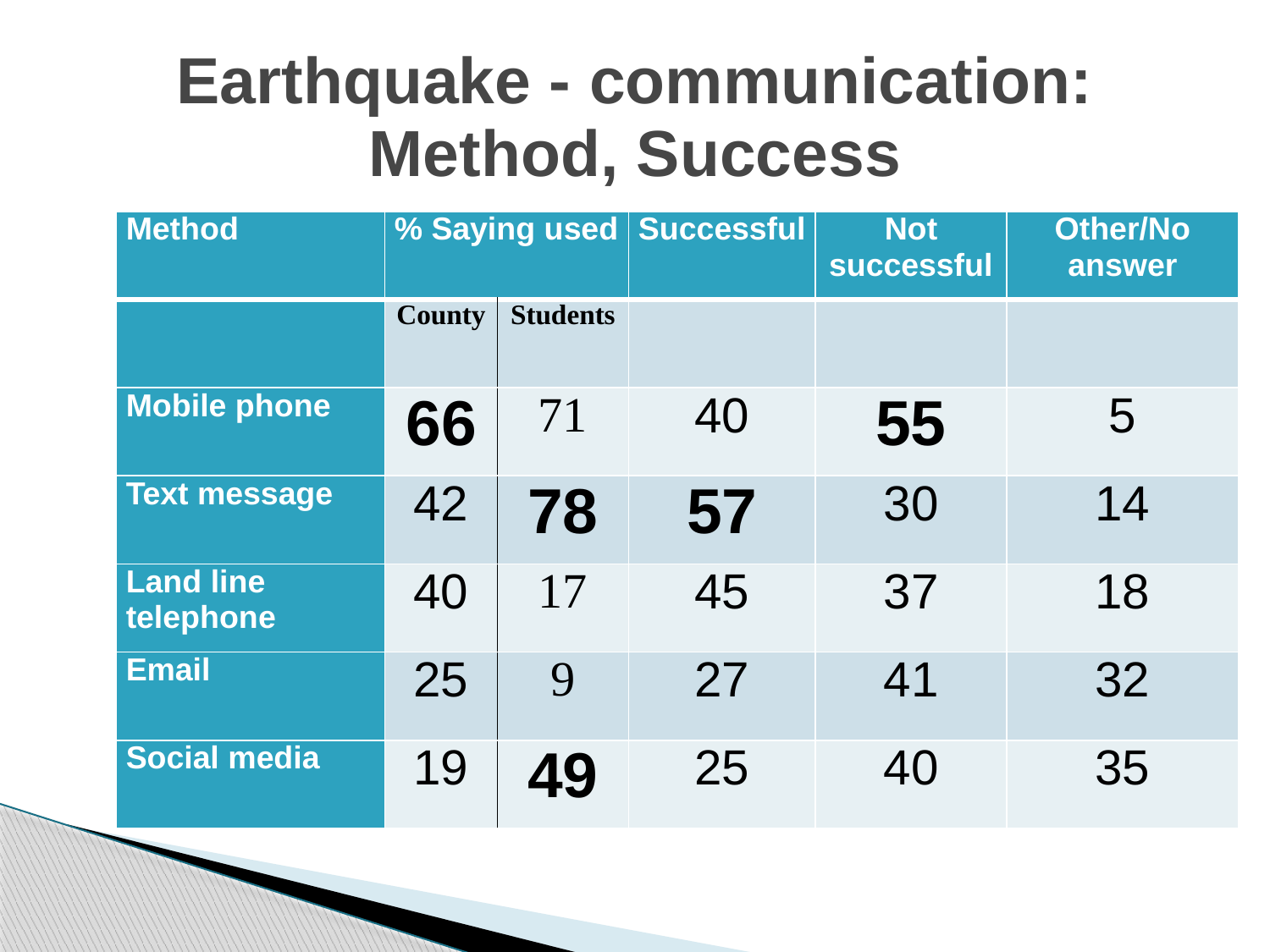

# Earthquake - communication: Method, Success
| Method | % Saying used |  | Successful | Not successful | Other/No answer |
| --- | --- | --- | --- | --- | --- |
|  | County | Students |  |  |  |
| Mobile phone | 66 | 71 | 40 | 55 | 5 |
| Text message | 42 | 78 | 57 | 30 | 14 |
| Land line telephone | 40 | 17 | 45 | 37 | 18 |
| Email | 25 | 9 | 27 | 41 | 32 |
| Social media | 19 | 49 | 25 | 40 | 35 |